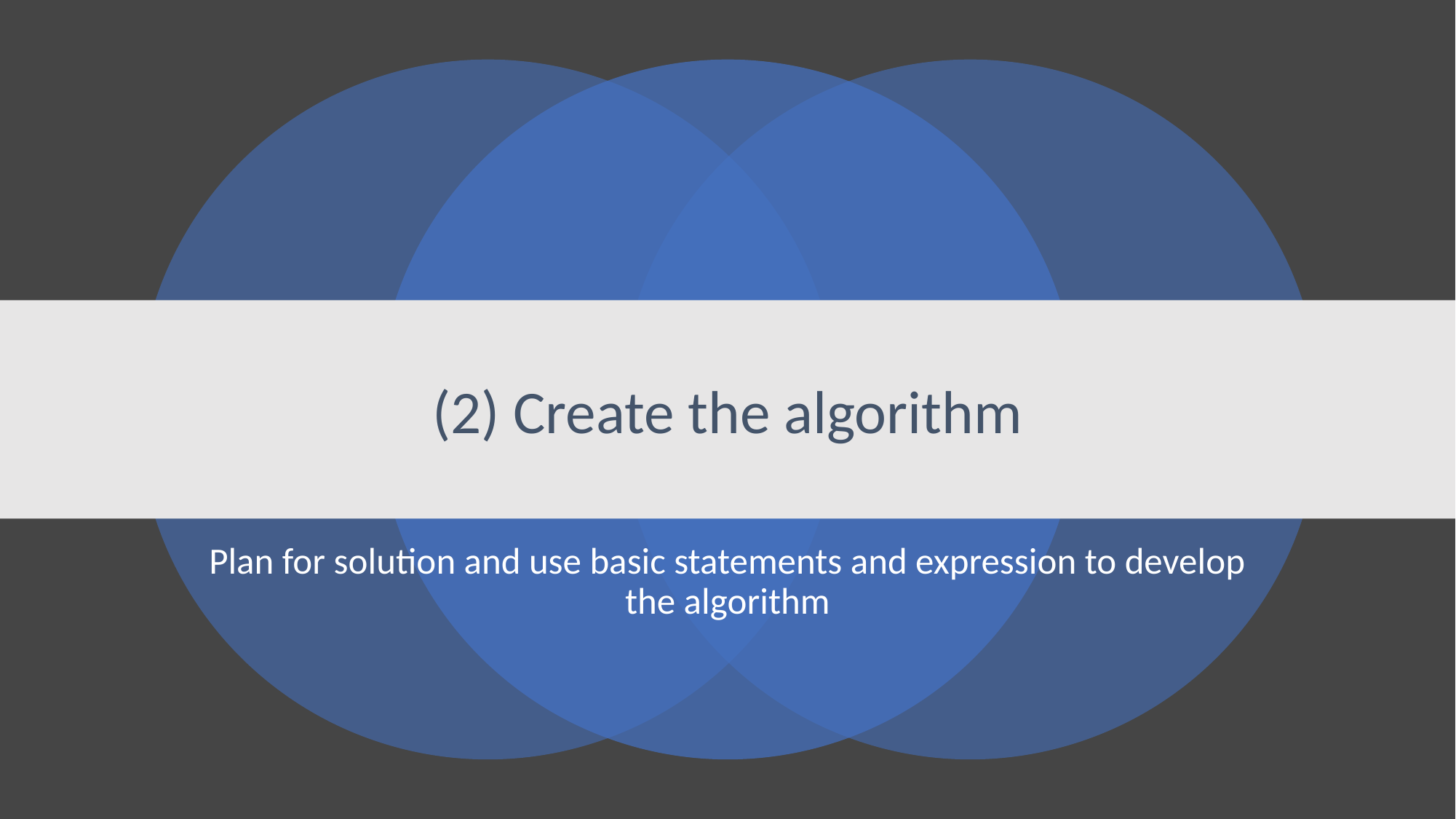

# (2) Create the algorithm
Plan for solution and use basic statements and expression to develop the algorithm